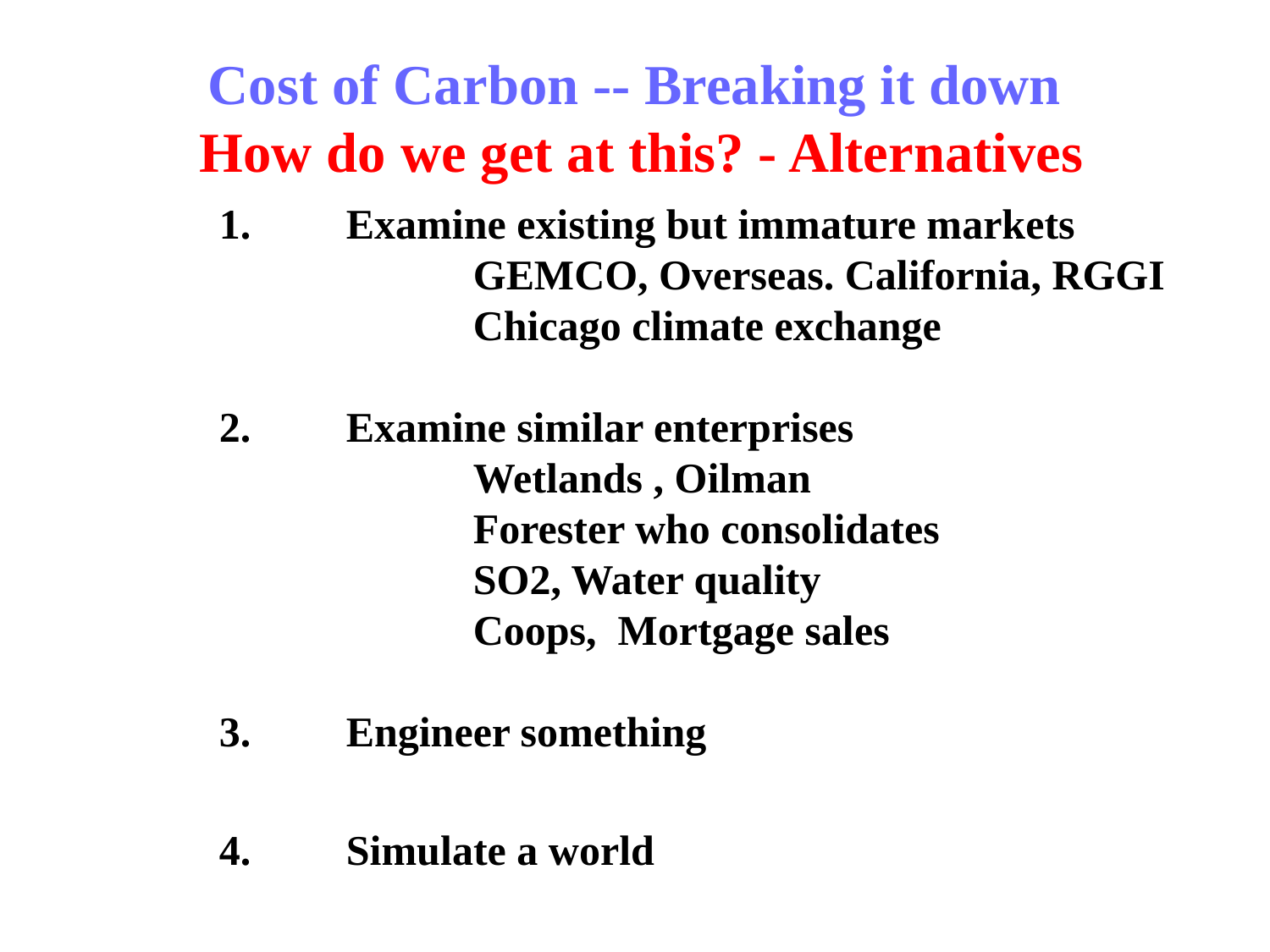

Cost of Carbon -- Breaking it down
 How do we get at this? - Alternatives

1.	Examine existing but immature markets
		GEMCO, Overseas. California, RGGI
		Chicago climate exchange

2.	Examine similar enterprises
		Wetlands , Oilman
		Forester who consolidates
		SO2, Water quality
		Coops,  Mortgage sales

3.	Engineer something

4.	Simulate a world